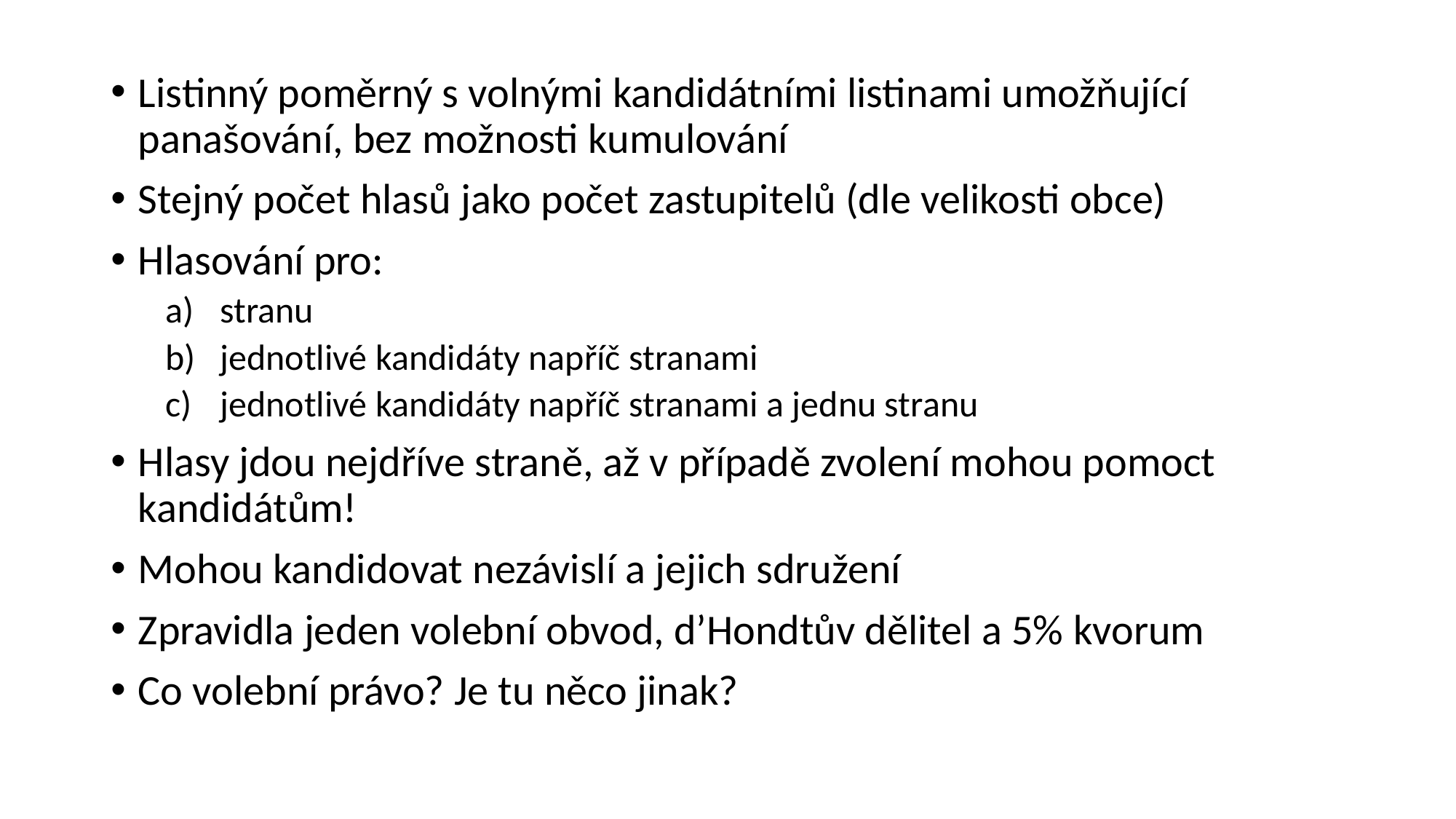

Listinný poměrný s volnými kandidátními listinami umožňující panašování, bez možnosti kumulování
Stejný počet hlasů jako počet zastupitelů (dle velikosti obce)
Hlasování pro:
stranu
jednotlivé kandidáty napříč stranami
jednotlivé kandidáty napříč stranami a jednu stranu
Hlasy jdou nejdříve straně, až v případě zvolení mohou pomoct kandidátům!
Mohou kandidovat nezávislí a jejich sdružení
Zpravidla jeden volební obvod, d’Hondtův dělitel a 5% kvorum
Co volební právo? Je tu něco jinak?